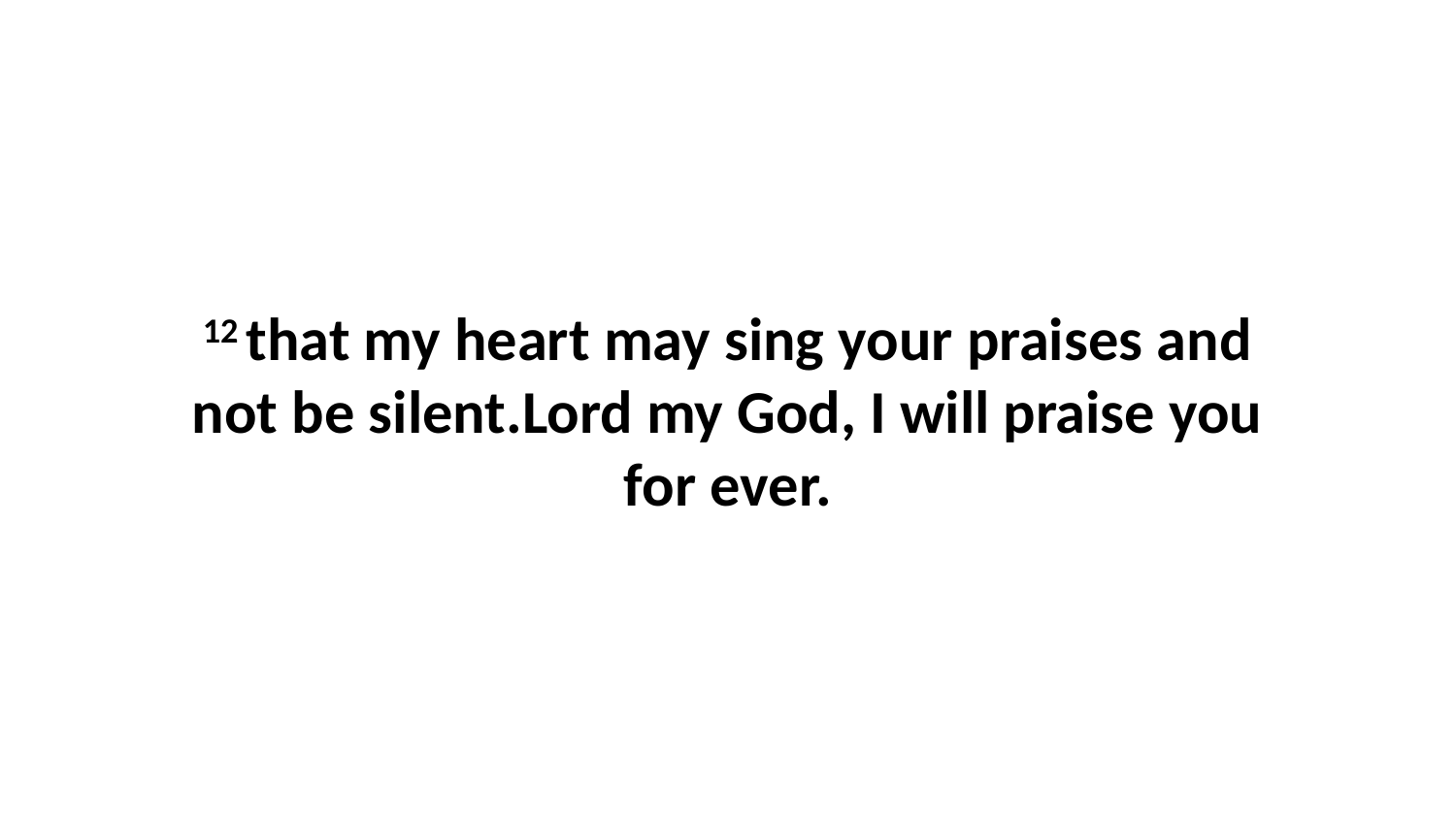

12 that my heart may sing your praises and not be silent.Lord my God, I will praise you for ever.